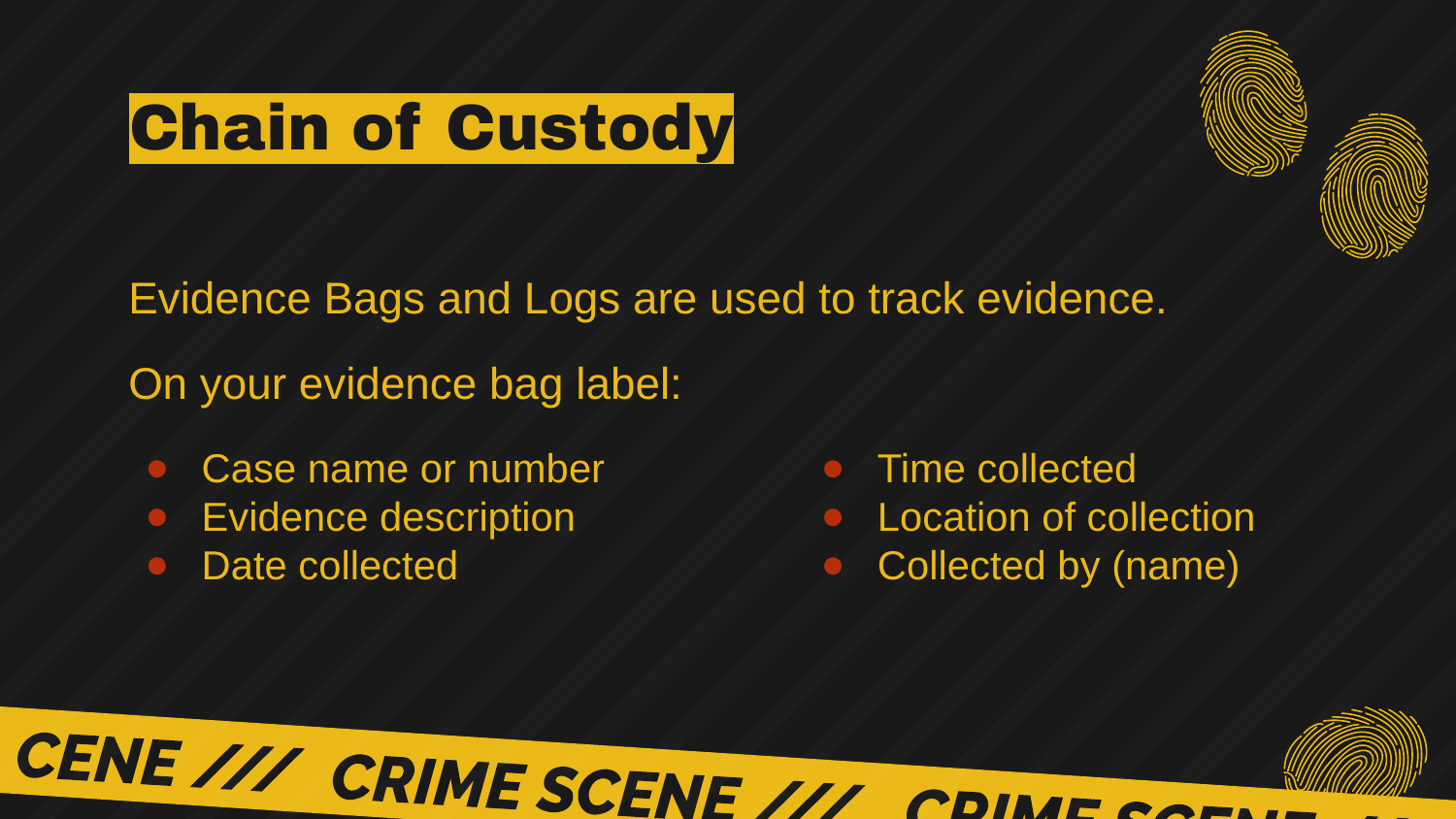

# Chain of Custody
Evidence Bags and Logs are used to track evidence.
On your evidence bag label:

Case name or number
Evidence description
Date collected
Time collected
Location of collection
Collected by (name)